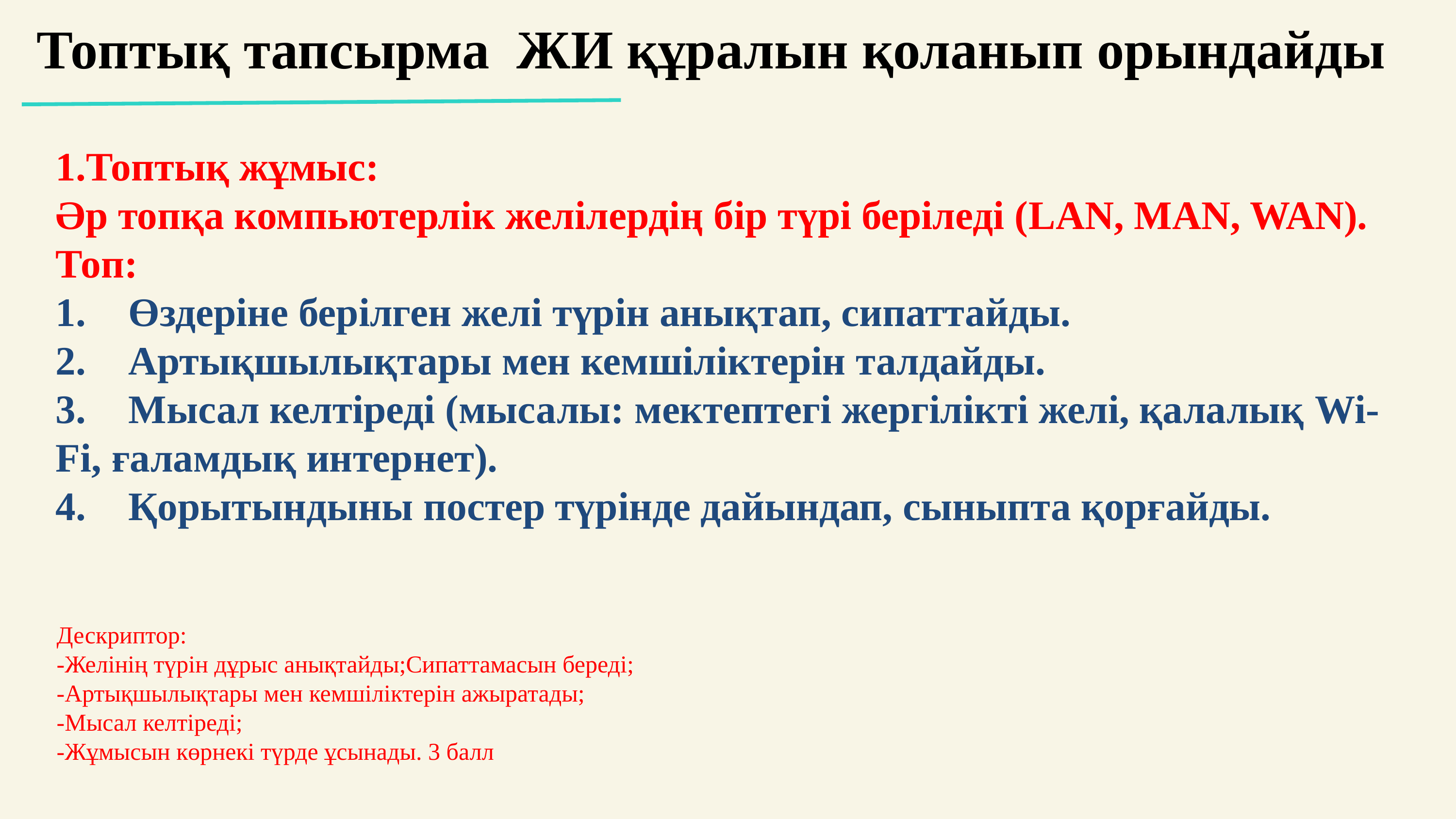

Топтық тапсырма  ЖИ құралын қоланып орындайды

1.Топтық жұмыс:
Әр топқа компьютерлік желілердің бір түрі беріледі (LAN, MAN, WAN). Топ:
1.	Өздеріне берілген желі түрін анықтап, сипаттайды.
2.	Артықшылықтары мен кемшіліктерін талдайды.
3.	Мысал келтіреді (мысалы: мектептегі жергілікті желі, қалалық Wi-Fi, ғаламдық интернет).
4.	Қорытындыны постер түрінде дайындап, сыныпта қорғайды.

Дескриптор:
-Желінің түрін дұрыс анықтайды;Сипаттамасын береді;
-Артықшылықтары мен кемшіліктерін ажыратады;
-Мысал келтіреді;
-Жұмысын көрнекі түрде ұсынады. 3 балл